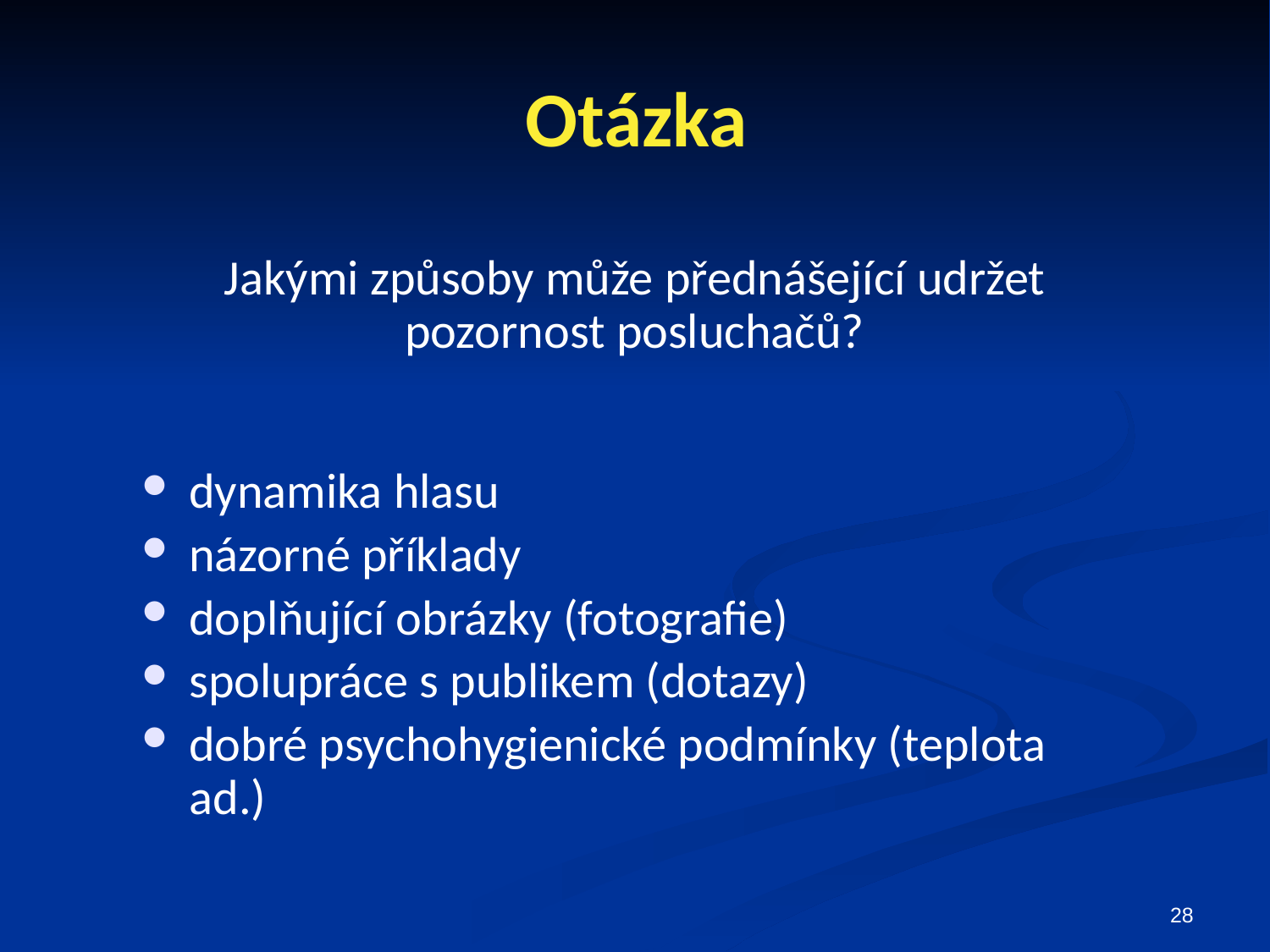

# Otázka
Jakými způsoby může přednášející udržet pozornost posluchačů?
dynamika hlasu
názorné příklady
doplňující obrázky (fotografie)
spolupráce s publikem (dotazy)
dobré psychohygienické podmínky (teplota ad.)

28